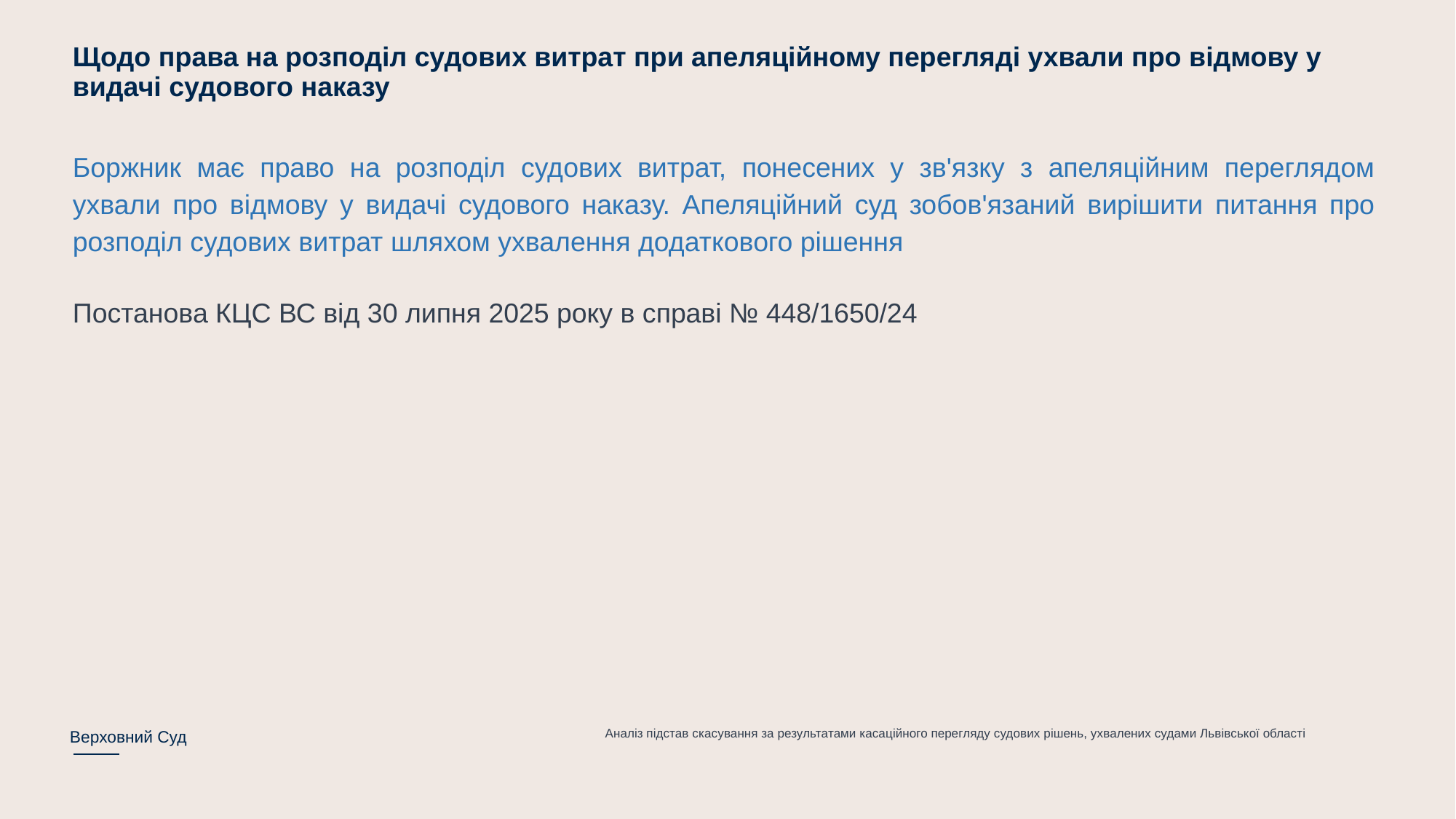

# Щодо права на розподіл судових витрат при апеляційному перегляді ухвали про відмову у видачі судового наказу
Боржник має право на розподіл судових витрат, понесених у зв'язку з апеляційним переглядом ухвали про відмову у видачі судового наказу. Апеляційний суд зобов'язаний вирішити питання про розподіл судових витрат шляхом ухвалення додаткового рішення

Постанова КЦС ВС від 30 липня 2025 року в справі № 448/1650/24
Аналіз підстав скасування за результатами касаційного перегляду судових рішень, ухвалених судами Львівської області